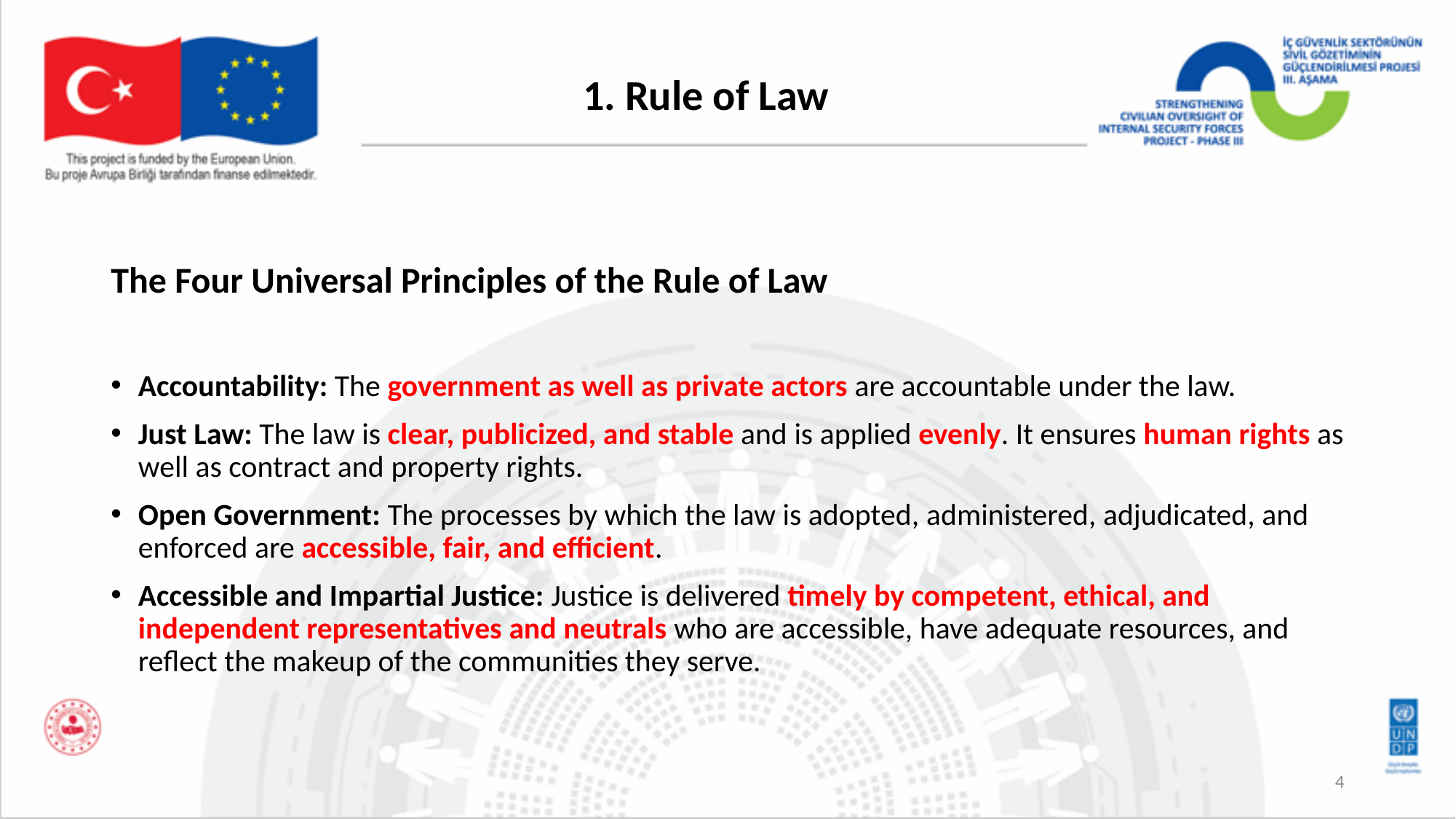

# 1. Rule of Law
The Four Universal Principles of the Rule of Law

Accountability: The government as well as private actors are accountable under the law.
Just Law: The law is clear, publicized, and stable and is applied evenly. It ensures human rights as well as contract and property rights.
Open Government: The processes by which the law is adopted, administered, adjudicated, and enforced are accessible, fair, and efficient.
Accessible and Impartial Justice: Justice is delivered timely by competent, ethical, and independent representatives and neutrals who are accessible, have adequate resources, and reflect the makeup of the communities they serve.

4